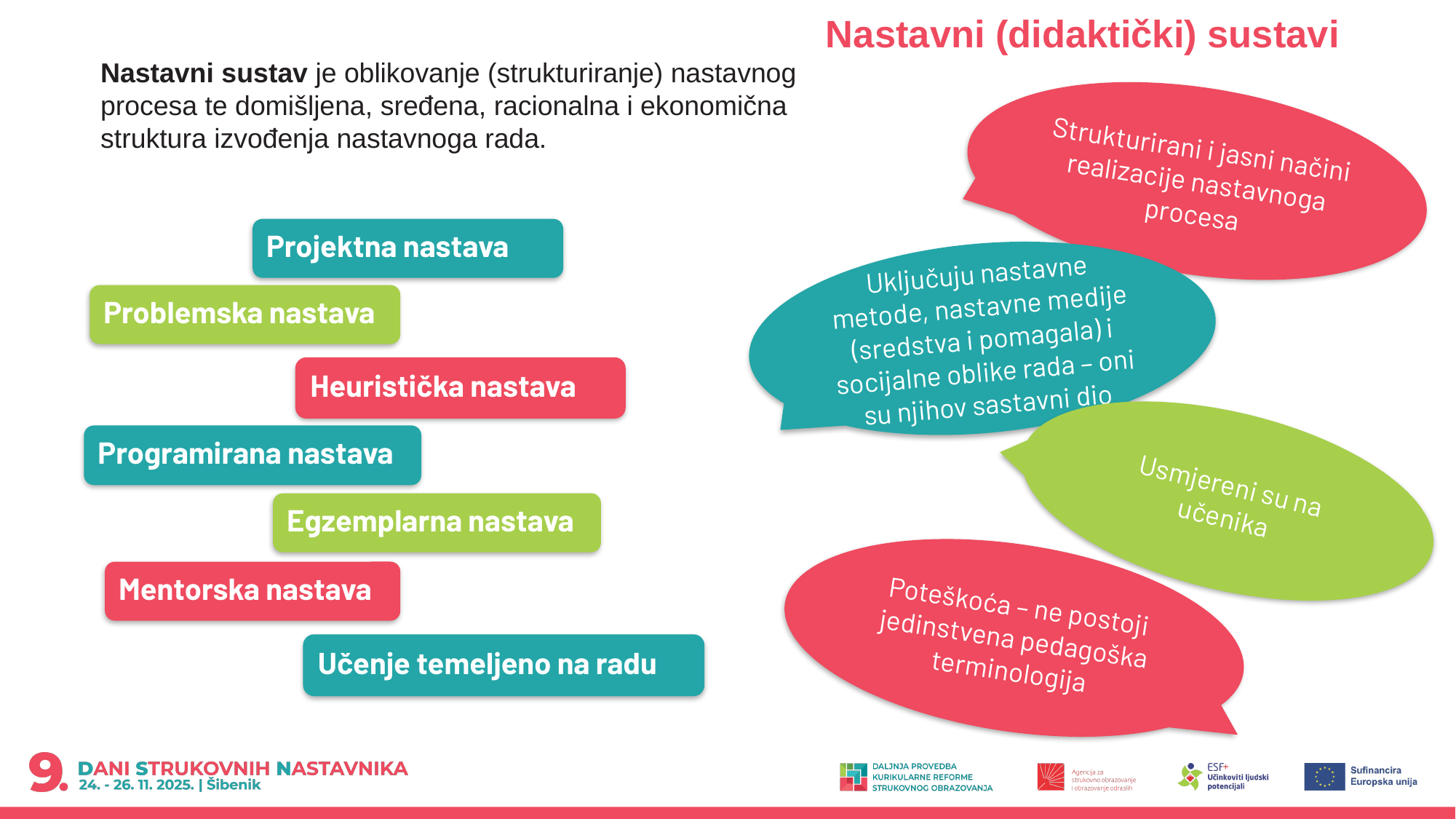

# Nastavni (didaktički) sustavi
Nastavni sustav je oblikovanje (strukturiranje) nastavnog procesa te domišljena, sređena, racionalna i ekonomična struktura izvođenja nastavnoga rada.
Strukturirani i jasni načini realizacije nastavnoga procesa
Projektna nastava
Uključuju nastavne metode, nastavne medije (sredstva i pomagala) i socijalne oblike rada – oni su njihov sastavni dio
Problemska nastava
Heuristička nastava
Usmjereni su na učenika
Programirana nastava
Egzemplarna nastava
Poteškoća – ne postoji jedinstvena pedagoška terminologija
Mentorska nastava
Učenje temeljeno na radu